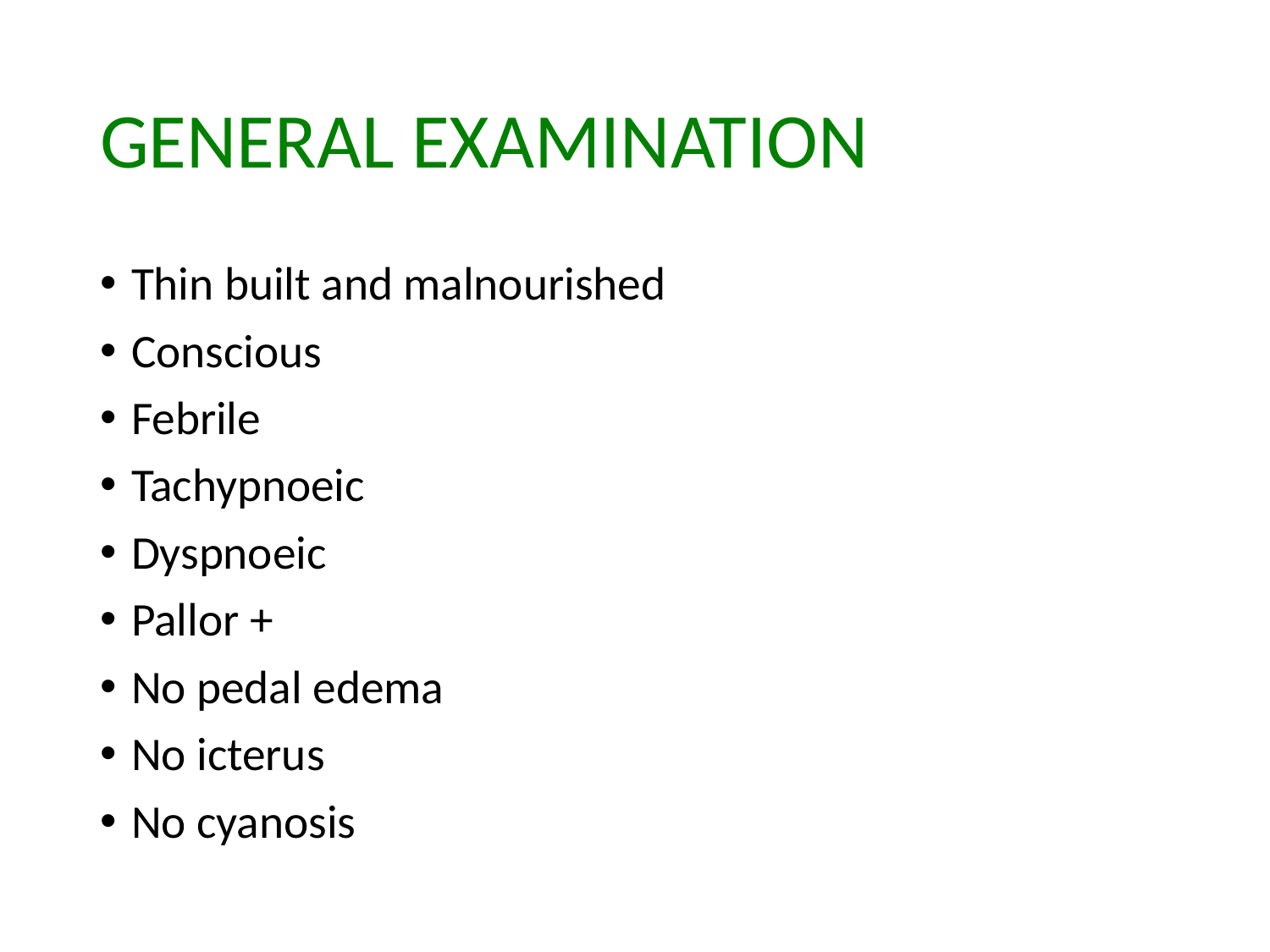

# GENERAL EXAMINATION
Thin built and malnourished
Conscious
Febrile
Tachypnoeic
Dyspnoeic
Pallor +
No pedal edema
No icterus
No cyanosis